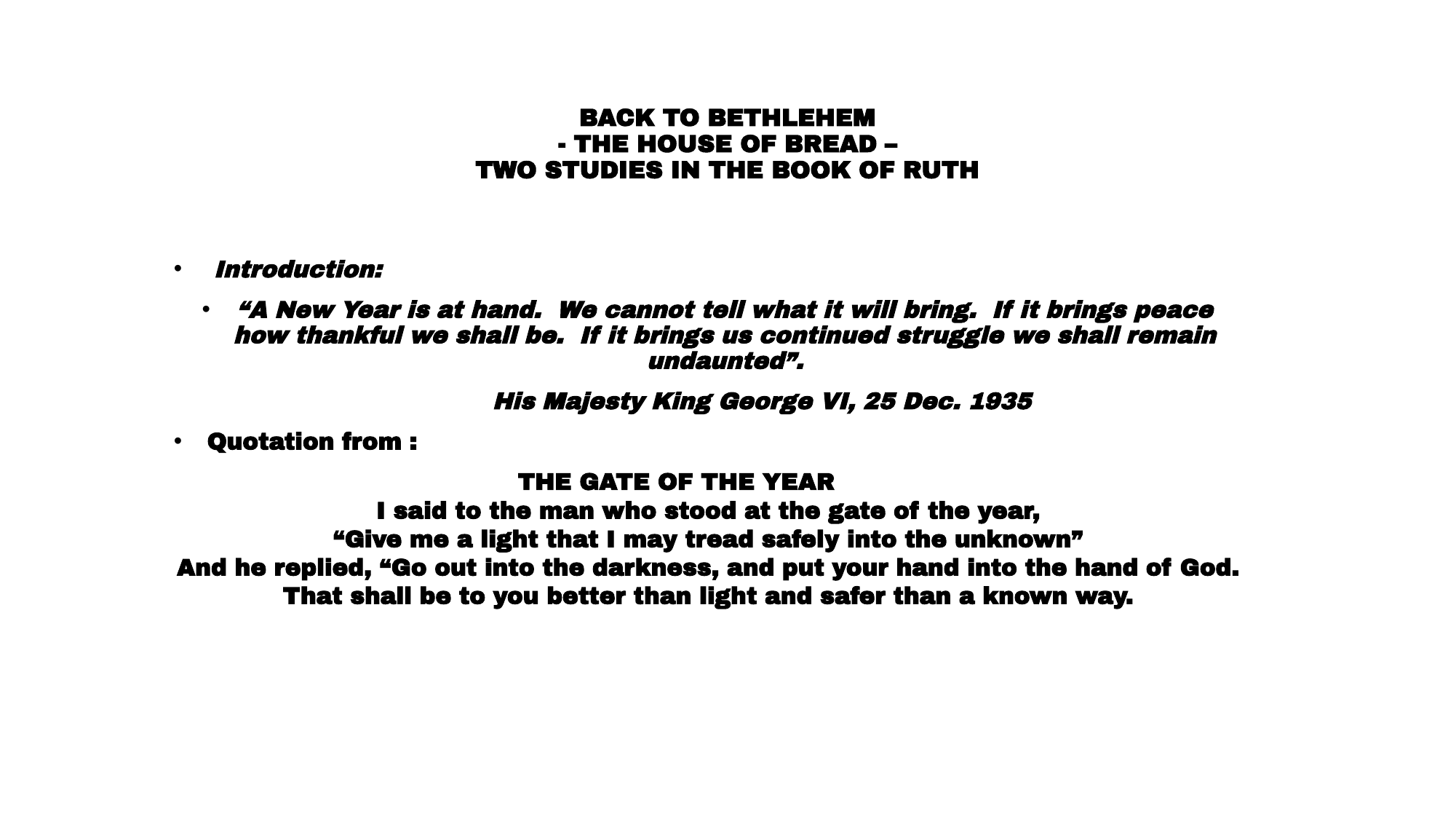

# BACK TO BETHLEHEM - THE HOUSE OF BREAD – TWO STUDIES IN THE BOOK OF RUTH
Introduction:
“A New Year is at hand.  We cannot tell what it will bring.  If it brings peace how thankful we shall be.  If it brings us continued struggle we shall remain undaunted”.
			His Majesty King George VI, 25 Dec. 1935
Quotation from :
                                            THE GATE OF THE YEAR
I said to the man who stood at the gate of the year,
“Give me a light that I may tread safely into the unknown”
And he replied, “Go out into the darkness, and put your hand into the hand of God.
That shall be to you better than light and safer than a known way.